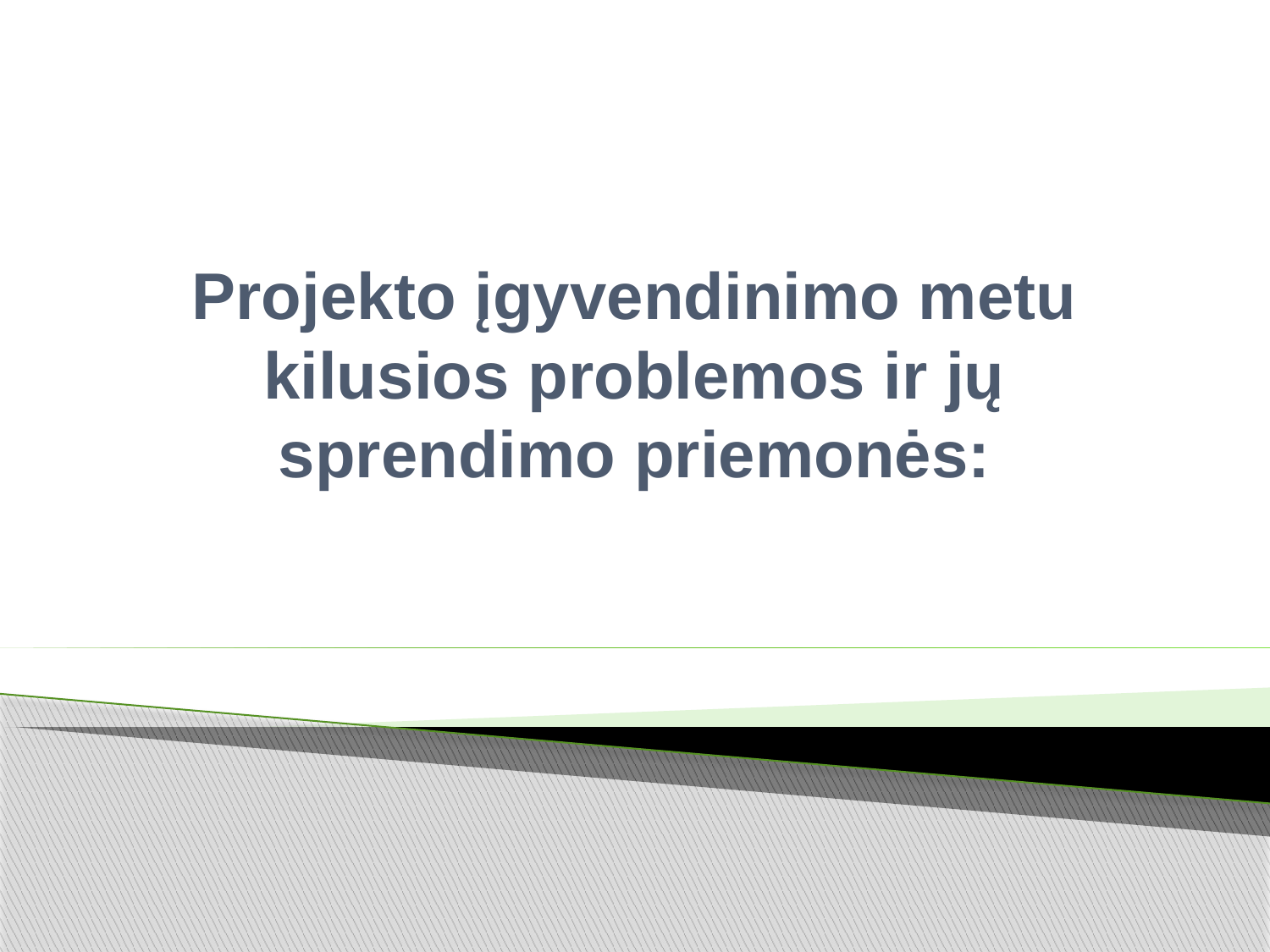

# Projekto įgyvendinimo metu kilusios problemos ir jų sprendimo priemonės: